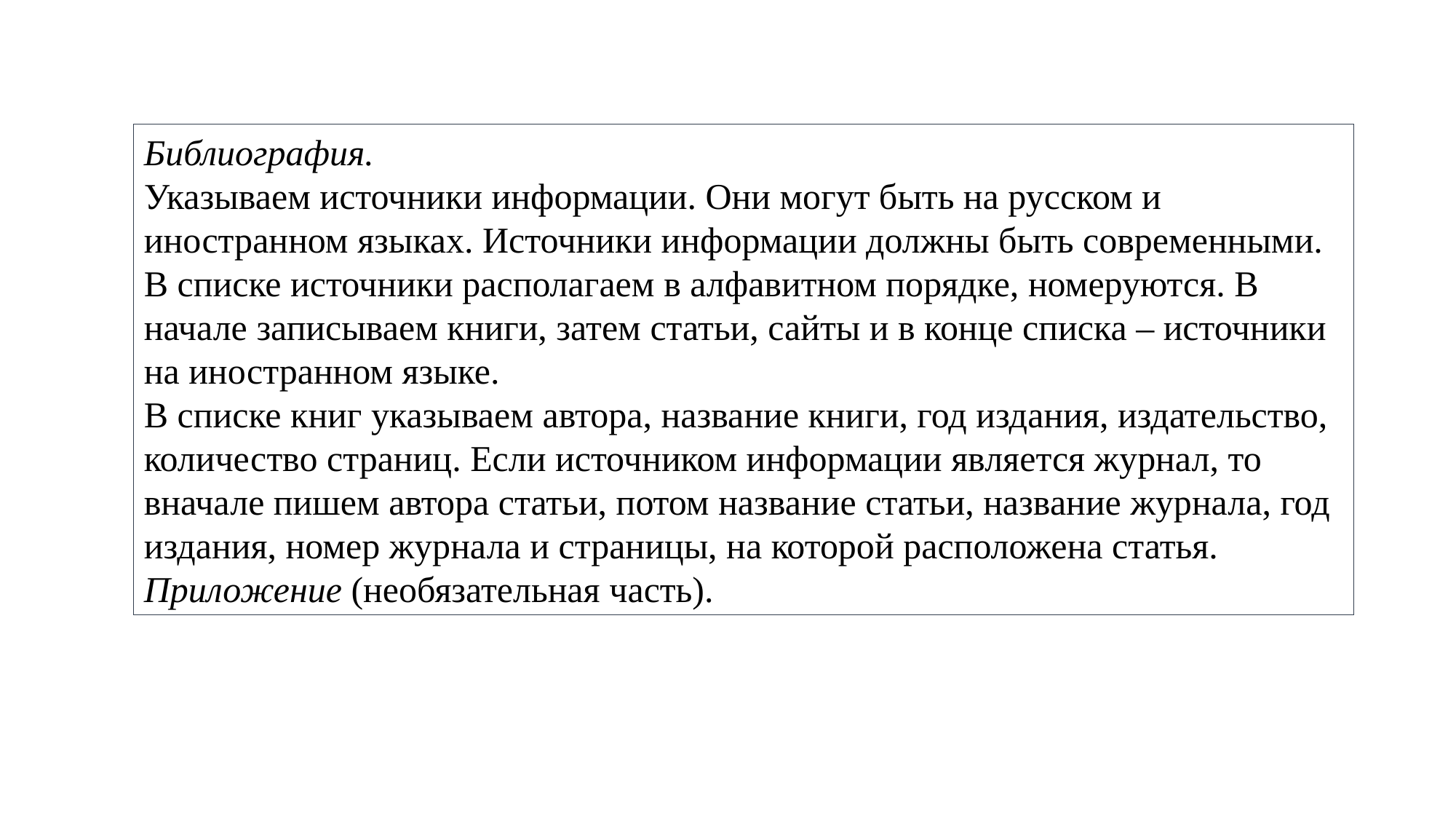

Библиография.
Указываем источники информации. Они могут быть на русском и иностранном языках. Источники информации должны быть современными. В списке источники располагаем в алфавитном порядке, номеруются. В начале записываем книги, затем статьи, сайты и в конце списка – источники на иностранном языке.
В списке книг указываем автора, название книги, год издания, издательство, количество страниц. Если источником информации является журнал, то вначале пишем автора статьи, потом название статьи, название журнала, год издания, номер журнала и страницы, на которой расположена статья.
Приложение (необязательная часть).